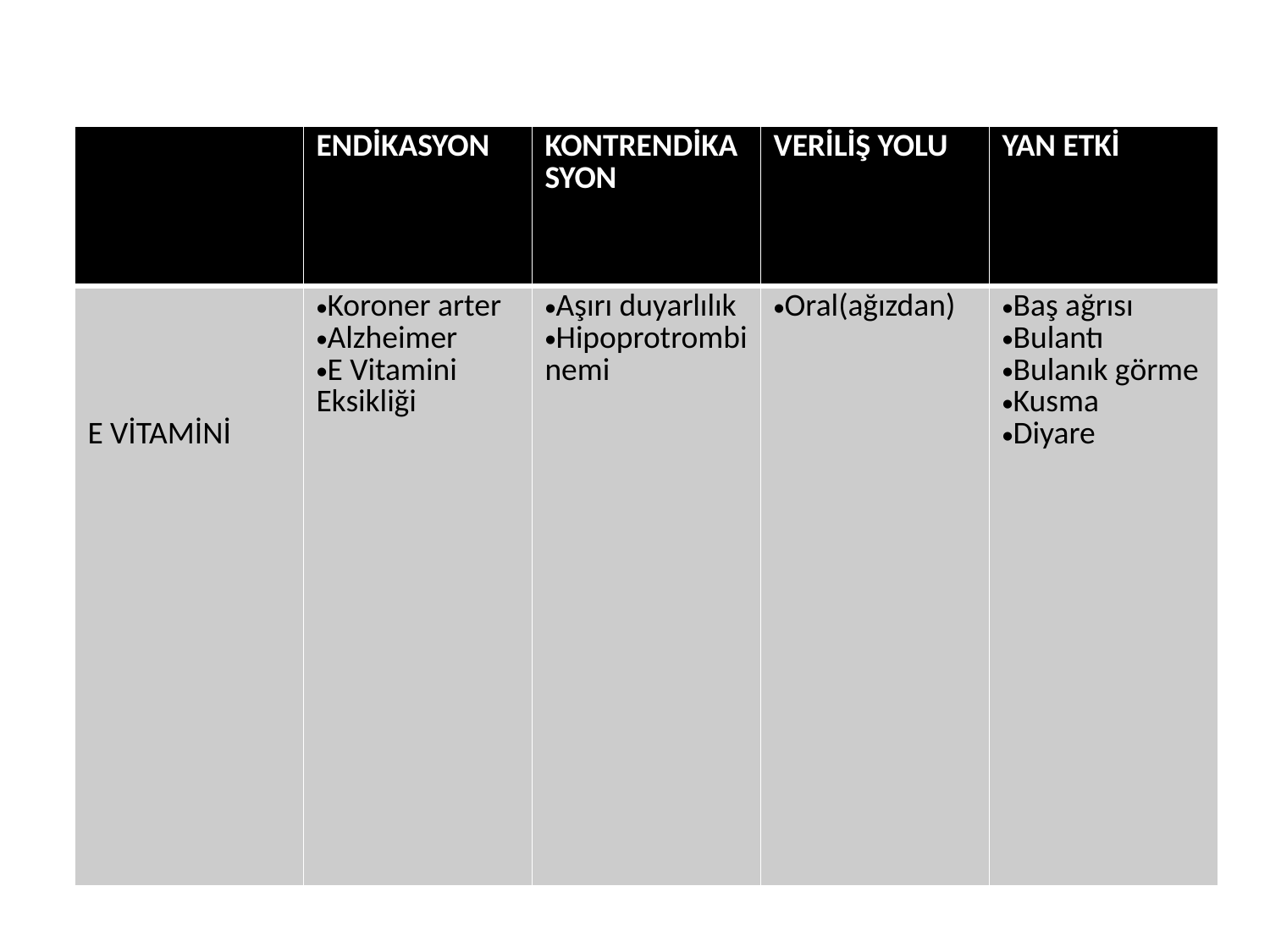

|  | ENDİKASYON | KONTRENDİKASYON | VERİLİŞ YOLU | YAN ETKİ |
| --- | --- | --- | --- | --- |
| E VİTAMİNİ | Koroner arter Alzheimer E Vitamini Eksikliği | Aşırı duyarlılık Hipoprotrombinemi | Oral(ağızdan) | Baş ağrısı Bulantı Bulanık görme Kusma Diyare |